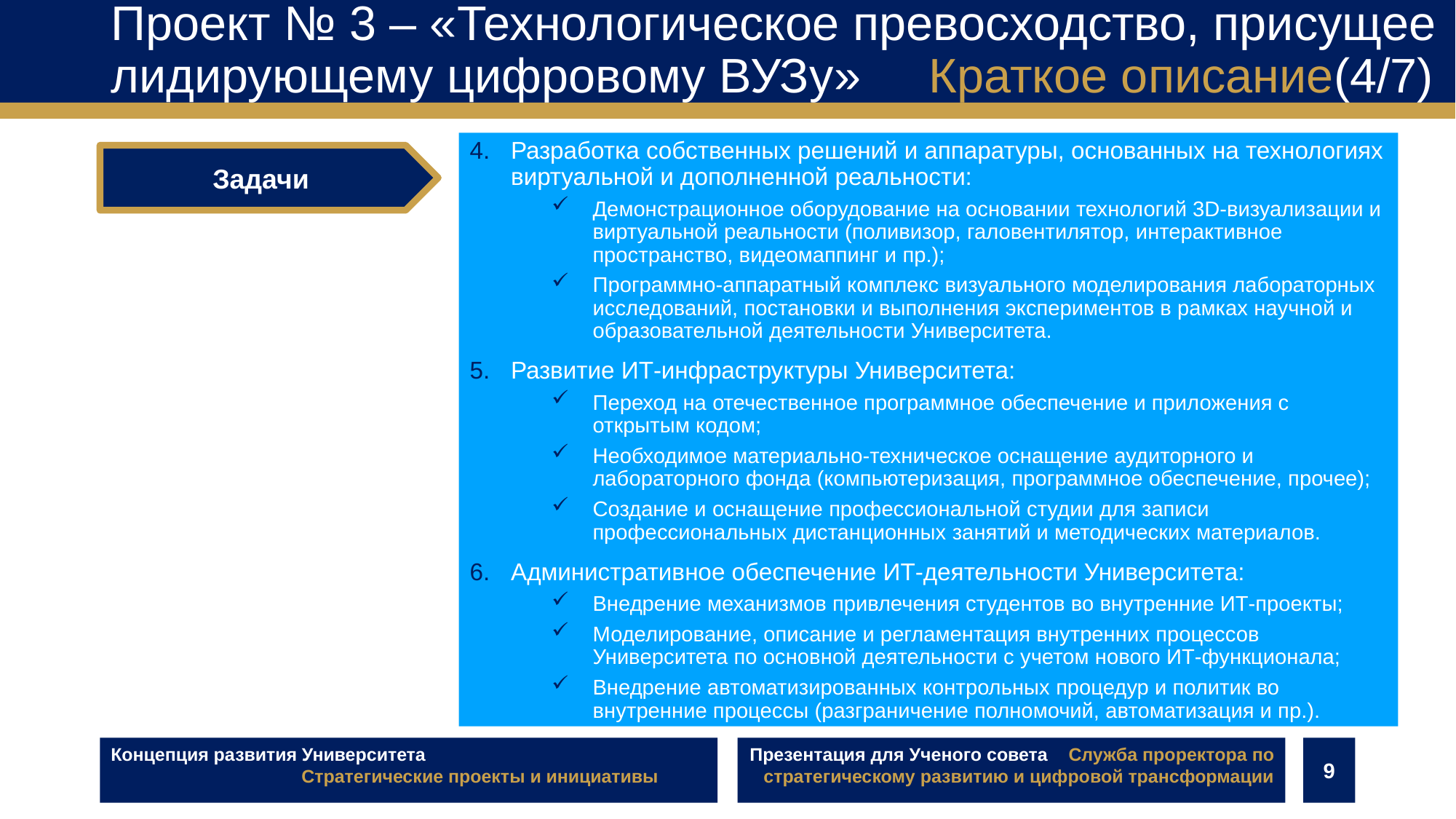

Проект № 3 – «Технологическое превосходство, присущее лидирующему цифровому ВУЗу»     Краткое описание(4/7)
Разработка собственных решений и аппаратуры, основанных на технологиях виртуальной и дополненной реальности:
Демонстрационное оборудование на основании технологий 3D-визуализации и виртуальной реальности (поливизор, галовентилятор, интерактивное пространство, видеомаппинг и пр.);
Программно-аппаратный комплекс визуального моделирования лабораторных исследований, постановки и выполнения экспериментов в рамках научной и образовательной деятельности Университета.
Развитие ИТ-инфраструктуры Университета:
Переход на отечественное программное обеспечение и приложения с открытым кодом;
Необходимое материально-техническое оснащение аудиторного и лабораторного фонда (компьютеризация, программное обеспечение, прочее);
Создание и оснащение профессиональной студии для записи профессиональных дистанционных занятий и методических материалов.
Административное обеспечение ИТ-деятельности Университета:
Внедрение механизмов привлечения студентов во внутренние ИТ-проекты;
Моделирование, описание и регламентация внутренних процессов Университета по основной деятельности с учетом нового ИТ-функционала;
Внедрение автоматизированных контрольных процедур и политик во внутренние процессы (разграничение полномочий, автоматизация и пр.).
Задачи
Концепция развития Университета
	                Стратегические проекты и инициативы
Презентация для Ученого совета    Служба проректора по стратегическому развитию и цифровой трансформации
9